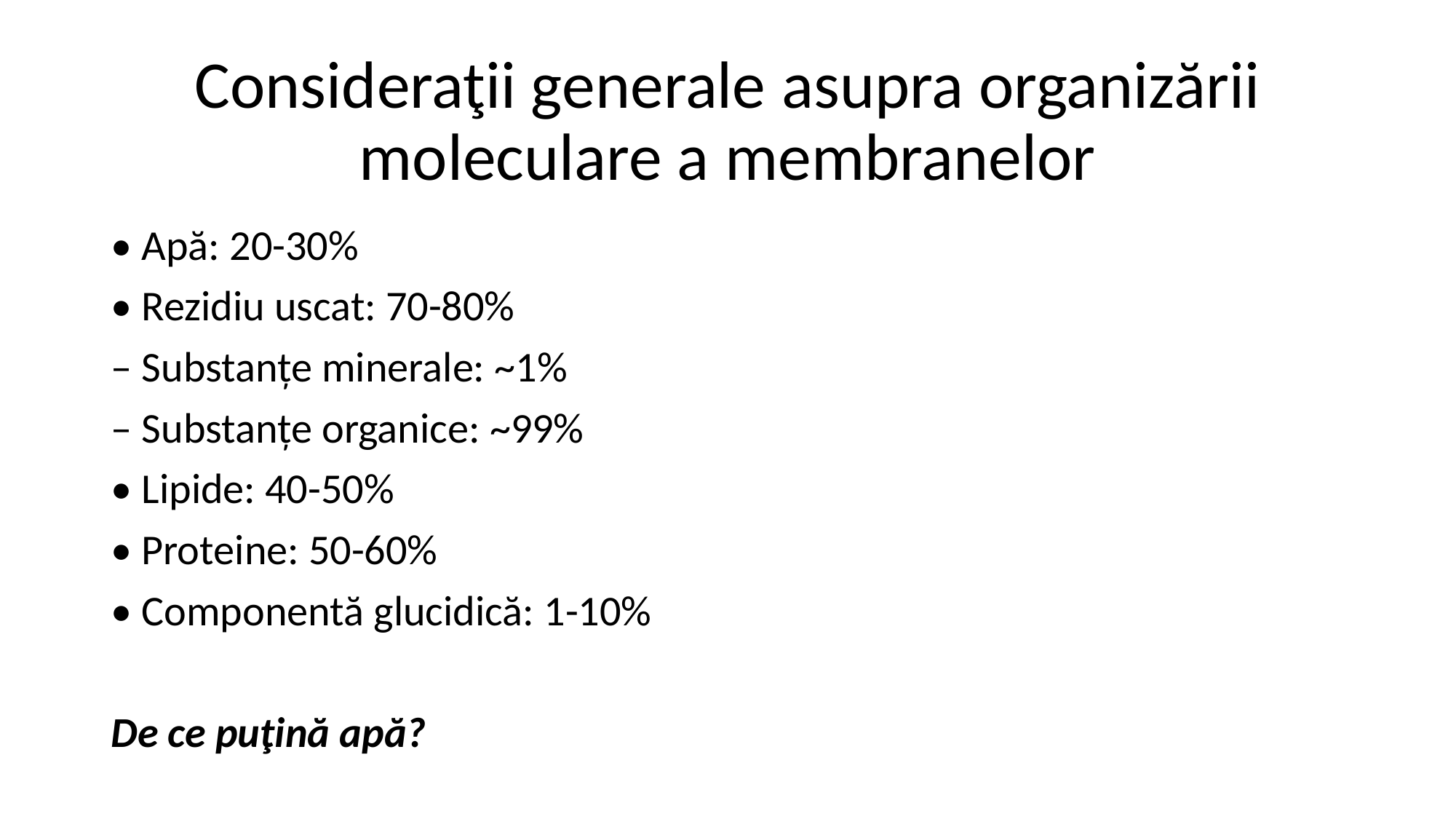

# Consideraţii generale asupra organizării moleculare a membranelor
• Apă: 20-30%
• Rezidiu uscat: 70-80%
– Substanțe minerale: ~1%
– Substanțe organice: ~99%
• Lipide: 40-50%
• Proteine: 50-60%
• Componentă glucidică: 1-10%

De ce puţină apă?